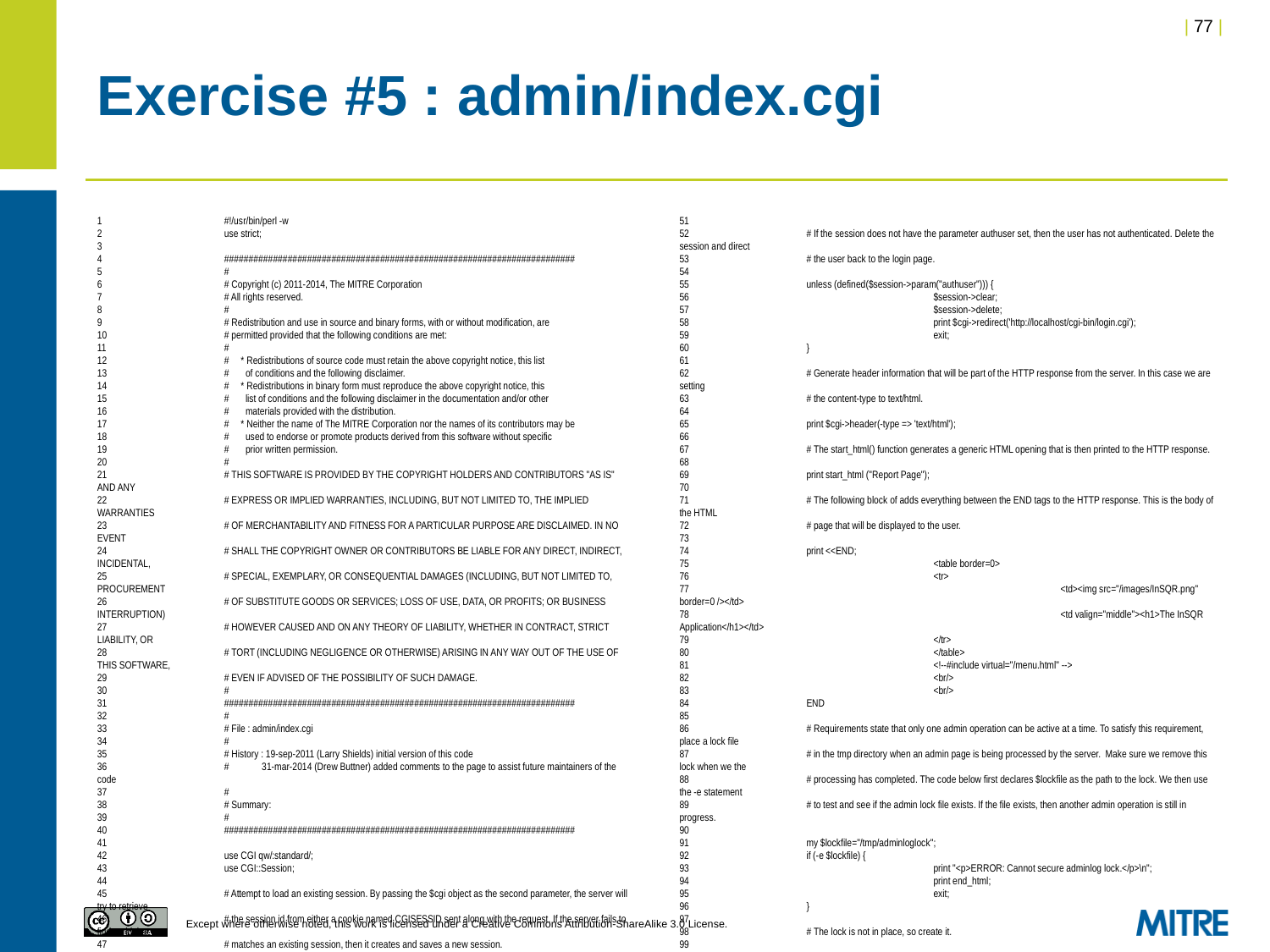

# Exercise #5 : admin/index.cgi
1	#!/usr/bin/perl -w
2	use strict;
3
4	########################################################################
5	#
6	# Copyright (c) 2011-2014, The MITRE Corporation
7	# All rights reserved.
8	#
9	# Redistribution and use in source and binary forms, with or without modification, are
10	# permitted provided that the following conditions are met:
11	#
12	#     * Redistributions of source code must retain the above copyright notice, this list
13	#       of conditions and the following disclaimer.
14	#     * Redistributions in binary form must reproduce the above copyright notice, this
15	#       list of conditions and the following disclaimer in the documentation and/or other
16	#       materials provided with the distribution.
17	#     * Neither the name of The MITRE Corporation nor the names of its contributors may be
18	#       used to endorse or promote products derived from this software without specific
19	#       prior written permission.
20	#
21	# THIS SOFTWARE IS PROVIDED BY THE COPYRIGHT HOLDERS AND CONTRIBUTORS "AS IS" AND ANY
22	# EXPRESS OR IMPLIED WARRANTIES, INCLUDING, BUT NOT LIMITED TO, THE IMPLIED WARRANTIES
23	# OF MERCHANTABILITY AND FITNESS FOR A PARTICULAR PURPOSE ARE DISCLAIMED. IN NO EVENT
24	# SHALL THE COPYRIGHT OWNER OR CONTRIBUTORS BE LIABLE FOR ANY DIRECT, INDIRECT, INCIDENTAL,
25	# SPECIAL, EXEMPLARY, OR CONSEQUENTIAL DAMAGES (INCLUDING, BUT NOT LIMITED TO, PROCUREMENT
26	# OF SUBSTITUTE GOODS OR SERVICES; LOSS OF USE, DATA, OR PROFITS; OR BUSINESS INTERRUPTION)
27	# HOWEVER CAUSED AND ON ANY THEORY OF LIABILITY, WHETHER IN CONTRACT, STRICT LIABILITY, OR
28	# TORT (INCLUDING NEGLIGENCE OR OTHERWISE) ARISING IN ANY WAY OUT OF THE USE OF THIS SOFTWARE,
29	# EVEN IF ADVISED OF THE POSSIBILITY OF SUCH DAMAGE.
30	#
31	########################################################################
32	#
33	# File : admin/index.cgi
34	#
35	# History : 19-sep-2011 (Larry Shields) initial version of this code
36	#              31-mar-2014 (Drew Buttner) added comments to the page to assist future maintainers of the code
37	#
38	# Summary:
39	#
40	########################################################################
41
42	use CGI qw/:standard/;
43	use CGI::Session;
44
45	# Attempt to load an existing session. By passing the $cgi object as the second parameter, the server will try to retrieve
46	# the session id from either a cookie named CGISESSID sent along with the request. If the server fails to find an id that
47	# matches an existing session, then it creates and saves a new session.
48
49	my $cgi = new CGI;
50	my $session = new CGI::Session(undef, $cgi, {Directory=>'/tmp'});

51
52	# If the session does not have the parameter authuser set, then the user has not authenticated. Delete the session and direct
53	# the user back to the login page.
54
55	unless (defined($session->param("authuser"))) {
56		$session->clear;
57		$session->delete;
58		print $cgi->redirect('http://localhost/cgi-bin/login.cgi');
59		exit;
60	}
61
62	# Generate header information that will be part of the HTTP response from the server. In this case we are setting
63	# the content-type to text/html.
64
65	print $cgi->header(-type => 'text/html');
66
67	# The start_html() function generates a generic HTML opening that is then printed to the HTTP response.
68
69	print start_html ("Report Page");
70
71	# The following block of adds everything between the END tags to the HTTP response. This is the body of the HTML
72	# page that will be displayed to the user.
73
74	print <<END;
75		<table border=0>
76		<tr>
77			<td><img src="/images/InSQR.png" border=0 /></td>
78			<td valign="middle"><h1>The InSQR Application</h1></td>
79		</tr>
80		</table>
81		<!--#include virtual="/menu.html" -->
82		<br/>
83		<br/>
84	END
85
86	# Requirements state that only one admin operation can be active at a time. To satisfy this requirement, place a lock file
87	# in the tmp directory when an admin page is being processed by the server.  Make sure we remove this lock when we the
88	# processing has completed. The code below first declares $lockfile as the path to the lock. We then use the -e statement
89	# to test and see if the admin lock file exists. If the file exists, then another admin operation is still in progress.
90
91	my $lockfile="/tmp/adminloglock";
92	if (-e $lockfile) {
93		print "<p>ERROR: Cannot secure adminlog lock.</p>\n";
94		print end_html;
95		exit;
96	}
97
98	# The lock is not in place, so create it.
99
100	open(FH,'>/tmp/adminloglock');